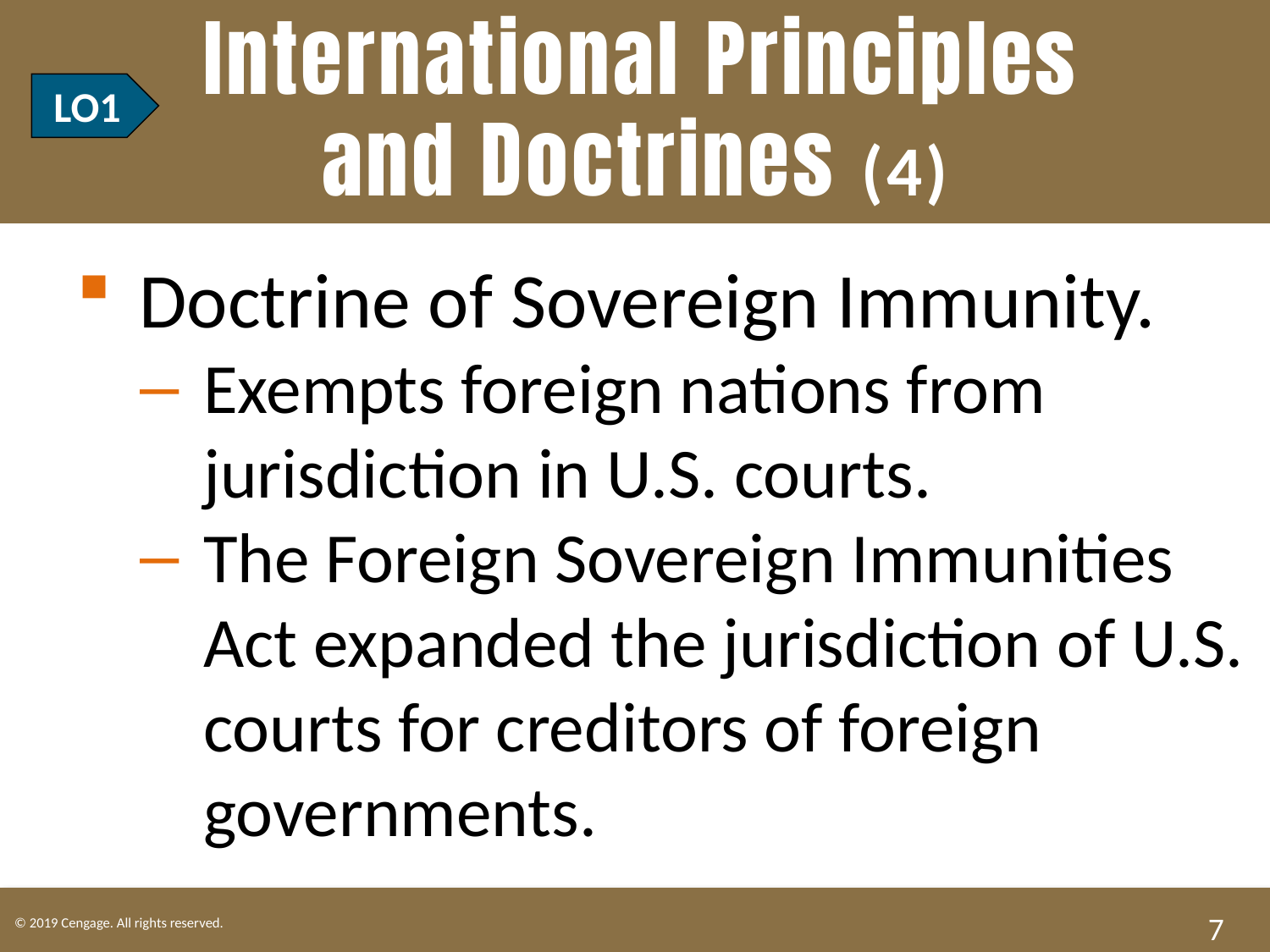

# LO1 International Principles and Doctrines (4)
LO1
Doctrine of Sovereign Immunity.
Exempts foreign nations from jurisdiction in U.S. courts.
The Foreign Sovereign Immunities Act expanded the jurisdiction of U.S. courts for creditors of foreign governments.

7